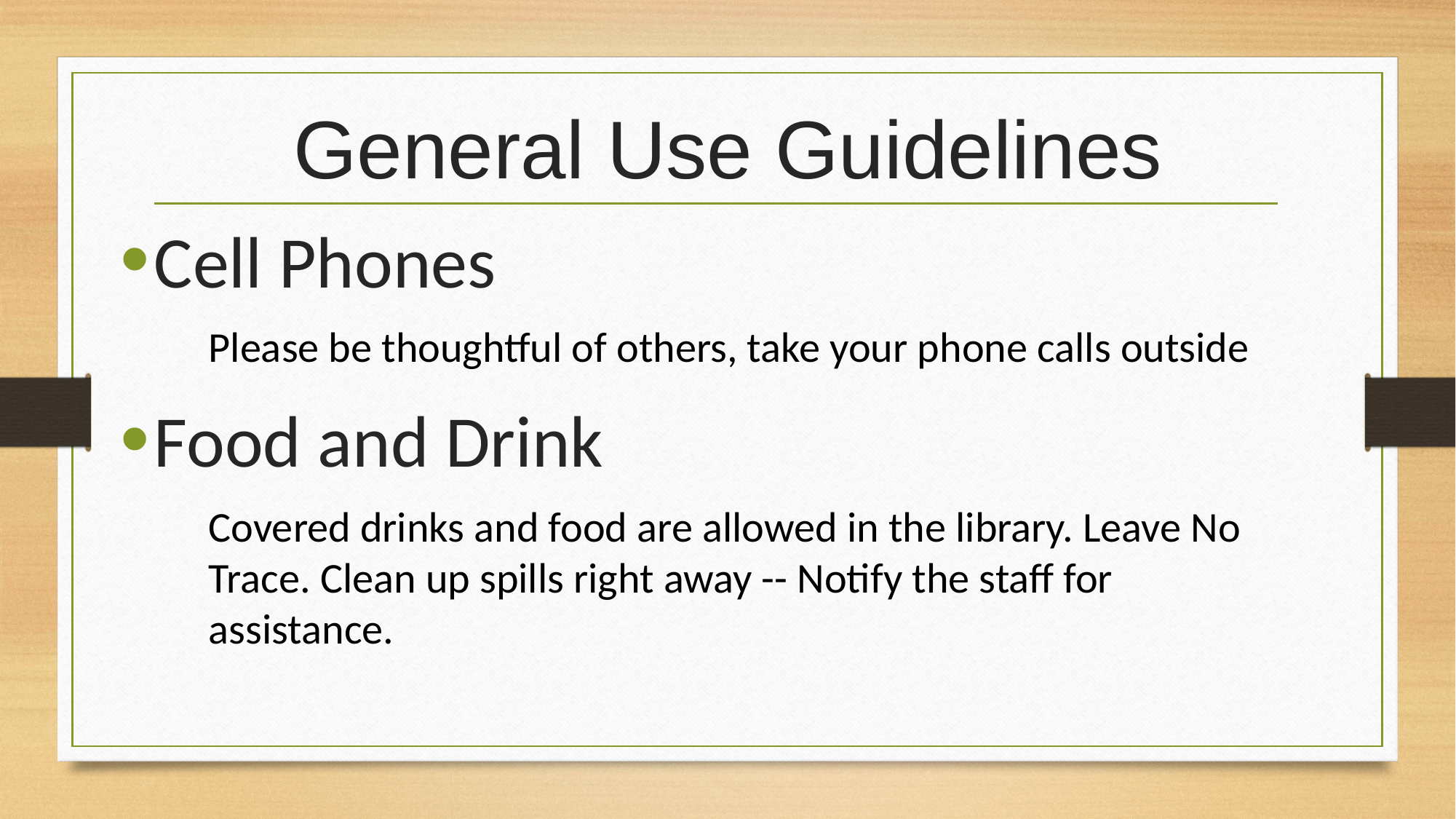

# General Use Guidelines
Cell Phones
Please be thoughtful of others, take your phone calls outside
Food and Drink
Covered drinks and food are allowed in the library. Leave No Trace. Clean up spills right away -- Notify the staff for assistance.